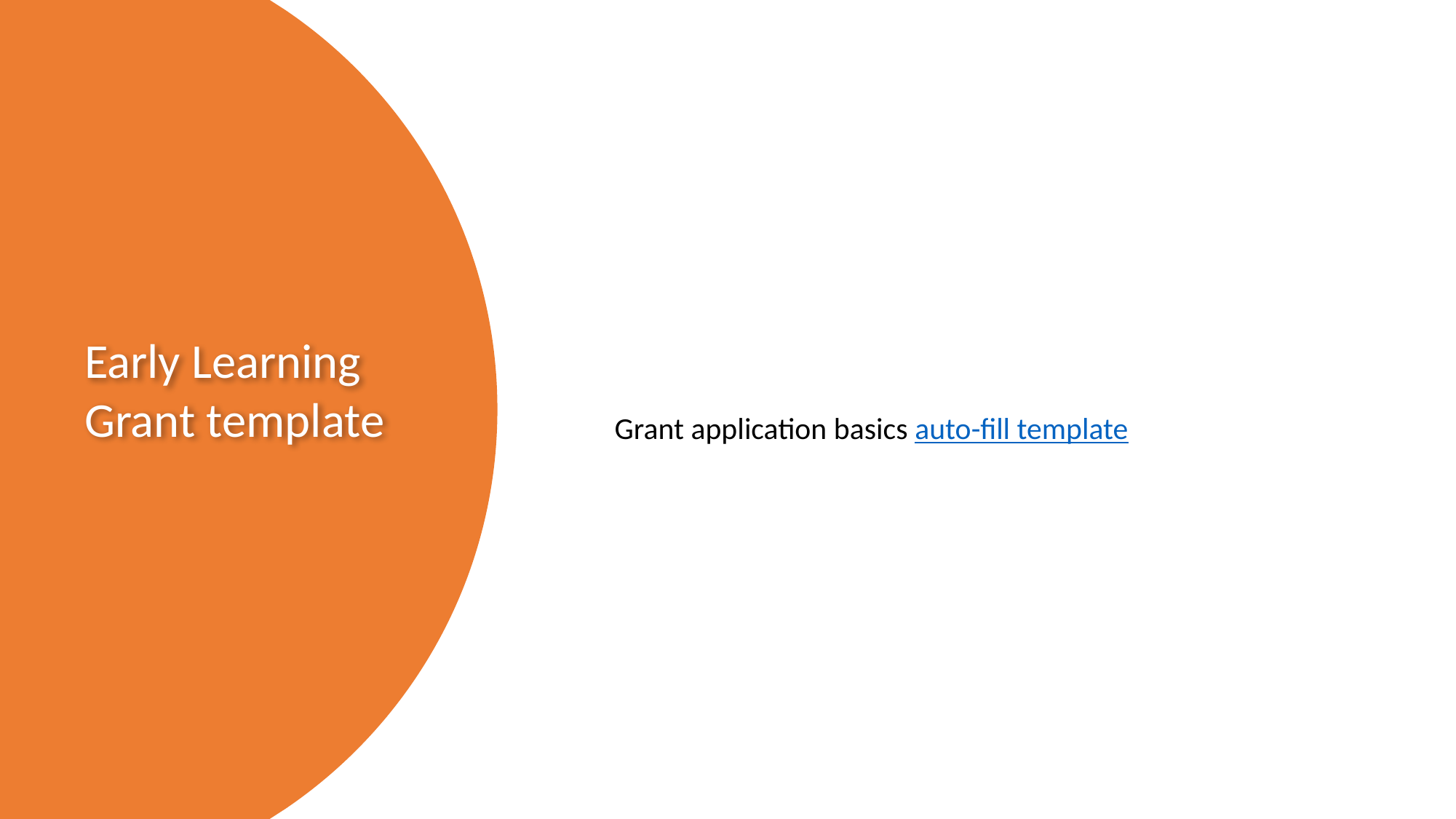

Grant application basics auto-fill template
# Early Learning Grant template